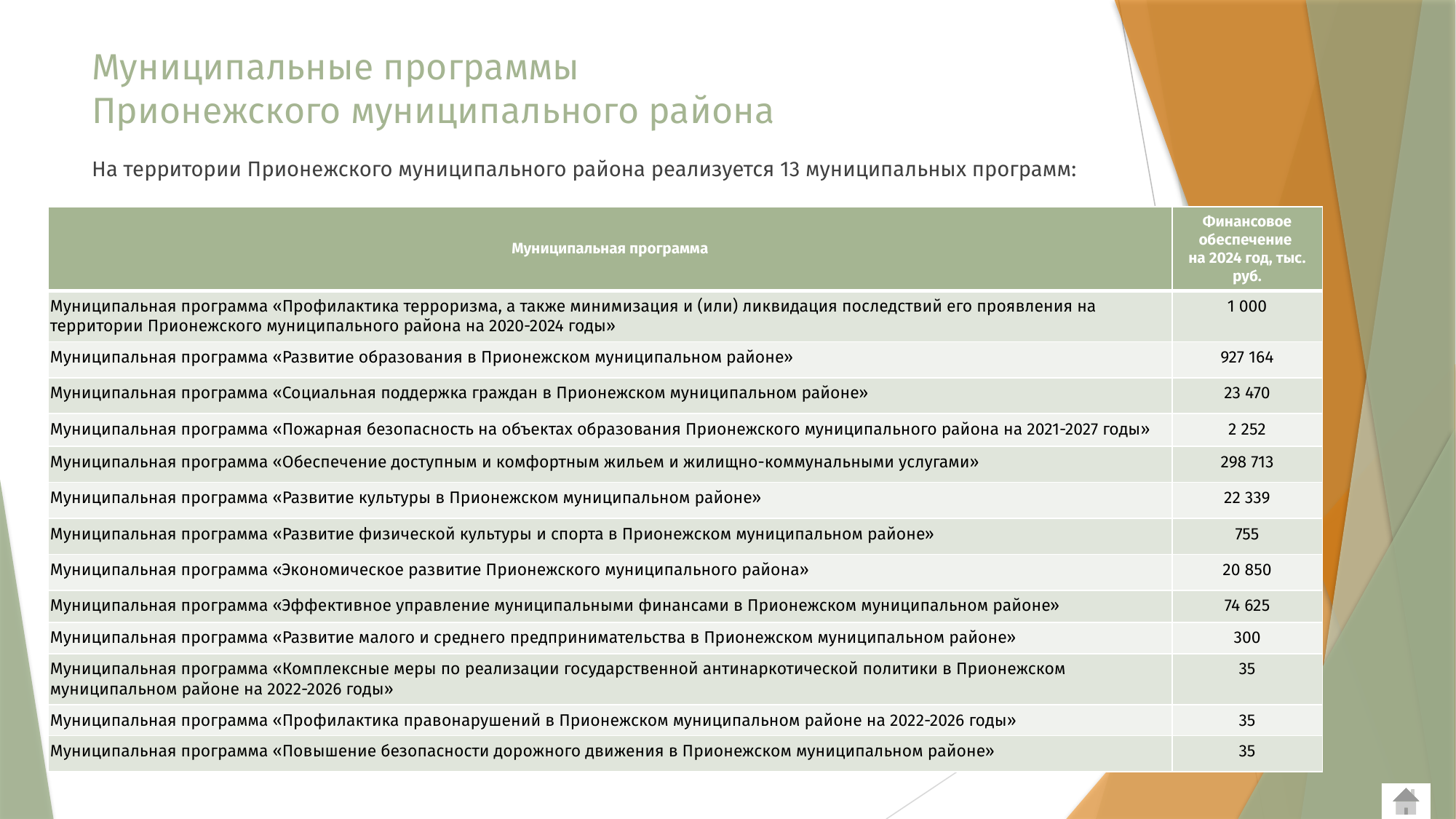

# Муниципальные программы Прионежского муниципального района
На территории Прионежского муниципального района реализуется 13 муниципальных программ:

| Муниципальная программа | Финансовое обеспечение на 2024 год, тыс. руб. |
| --- | --- |
| Муниципальная программа «Профилактика терроризма, а также минимизация и (или) ликвидация последствий его проявления на территории Прионежского муниципального района на 2020-2024 годы» | 1 000 |
| Муниципальная программа «Развитие образования в Прионежском муниципальном районе» | 927 164 |
| Муниципальная программа «Социальная поддержка граждан в Прионежском муниципальном районе» | 23 470 |
| Муниципальная программа «Пожарная безопасность на объектах образования Прионежского муниципального района на 2021-2027 годы» | 2 252 |
| Муниципальная программа «Обеспечение доступным и комфортным жильем и жилищно-коммунальными услугами» | 298 713 |
| Муниципальная программа «Развитие культуры в Прионежском муниципальном районе» | 22 339 |
| Муниципальная программа «Развитие физической культуры и спорта в Прионежском муниципальном районе» | 755 |
| Муниципальная программа «Экономическое развитие Прионежского муниципального района» | 20 850 |
| Муниципальная программа «Эффективное управление муниципальными финансами в Прионежском муниципальном районе» | 74 625 |
| Муниципальная программа «Развитие малого и среднего предпринимательства в Прионежском муниципальном районе» | 300 |
| Муниципальная программа «Комплексные меры по реализации государственной антинаркотической политики в Прионежском муниципальном районе на 2022-2026 годы» | 35 |
| Муниципальная программа «Профилактика правонарушений в Прионежском муниципальном районе на 2022-2026 годы» | 35 |
| Муниципальная программа «Повышение безопасности дорожного движения в Прионежском муниципальном районе» | 35 |